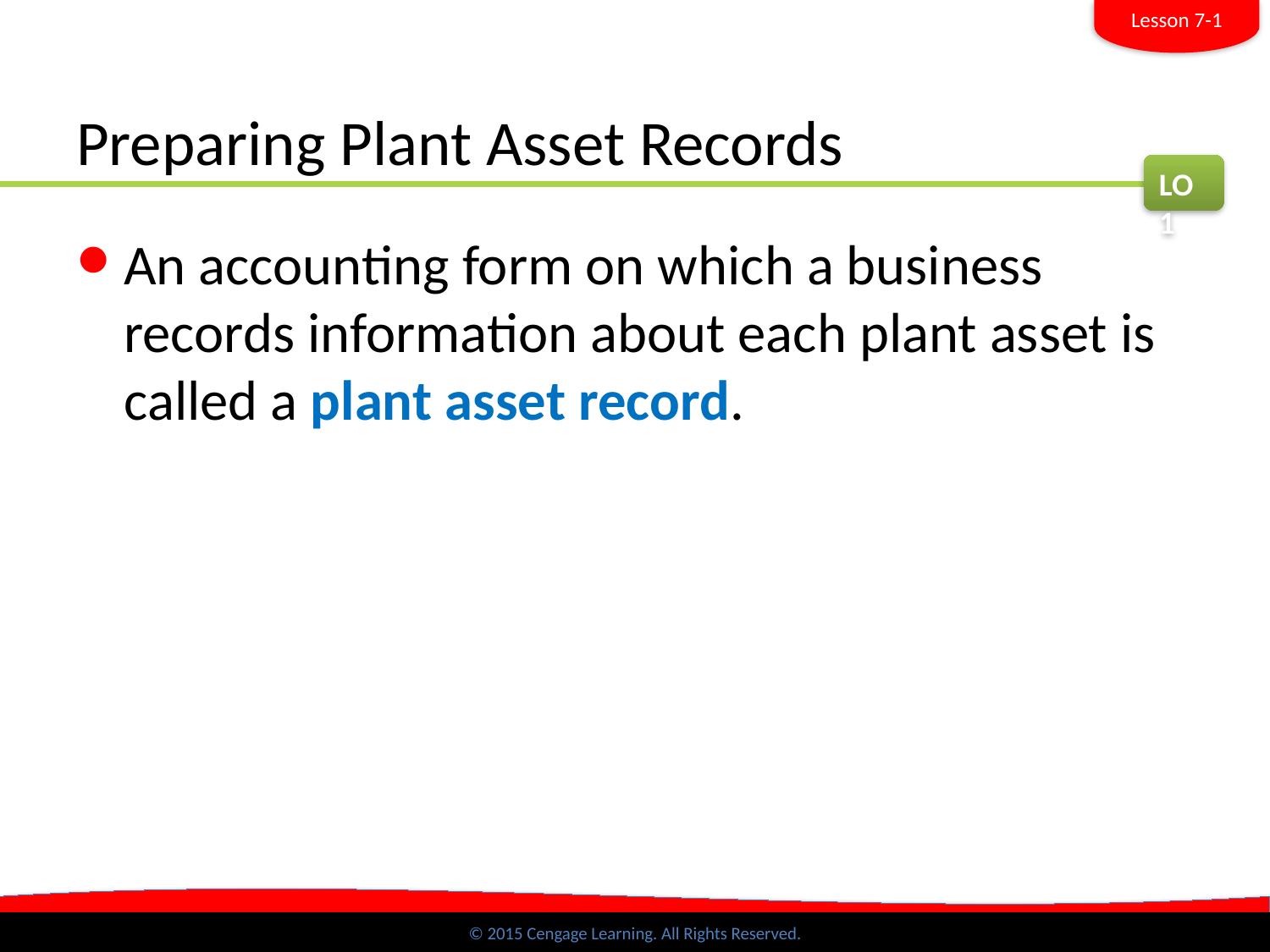

Lesson 7-1

# Preparing Plant Asset Records
LO1
An accounting form on which a business records information about each plant asset is called a plant asset record.

© 2015 Cengage Learning. All Rights Reserved.